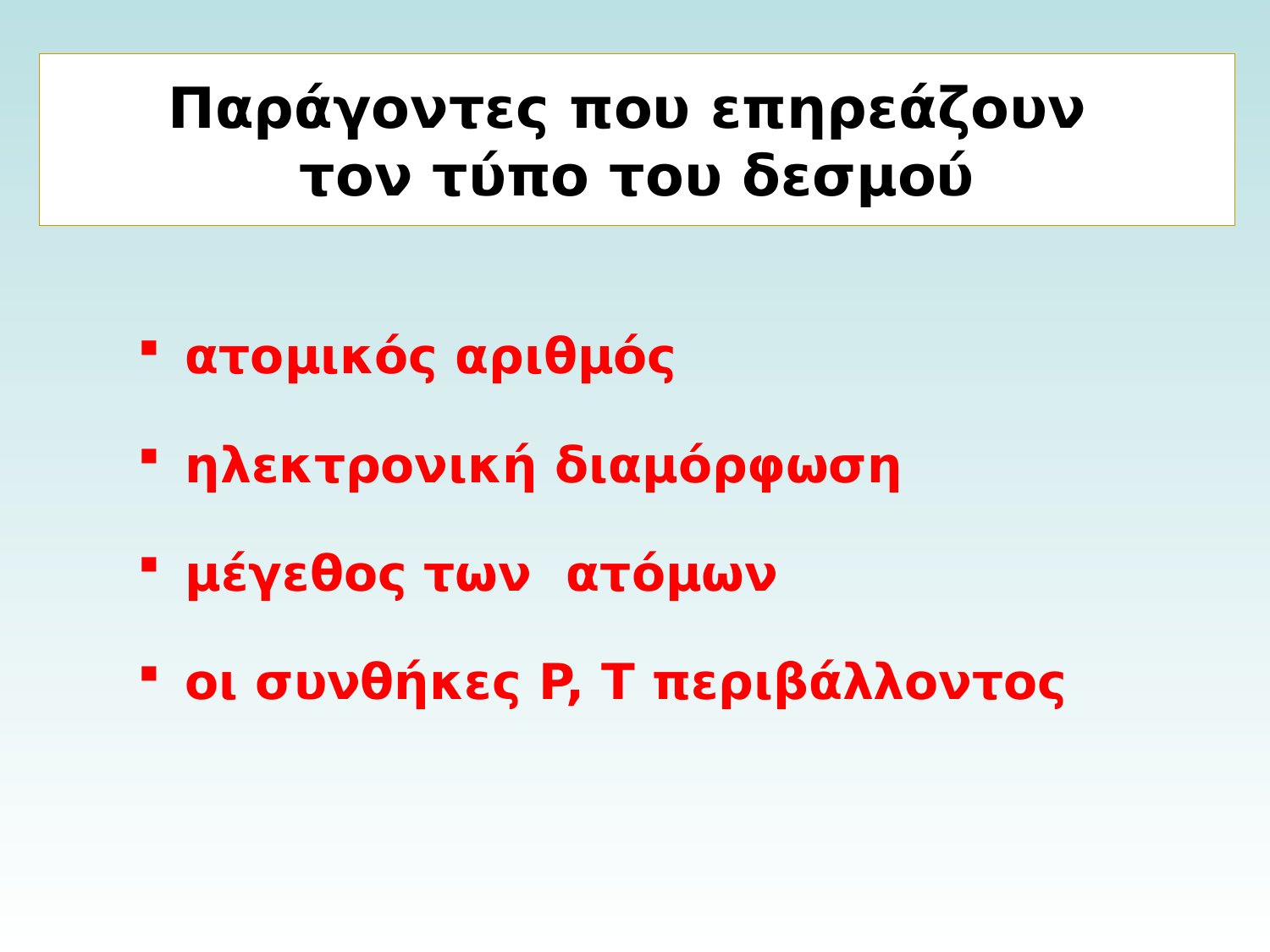

# Παράγοντες που επηρεάζουν τον τύπο του δεσμού
ατομικός αριθμός
ηλεκτρονική διαμόρφωση
μέγεθος των  ατόμων
οι συνθήκες P, T περιβάλλοντος